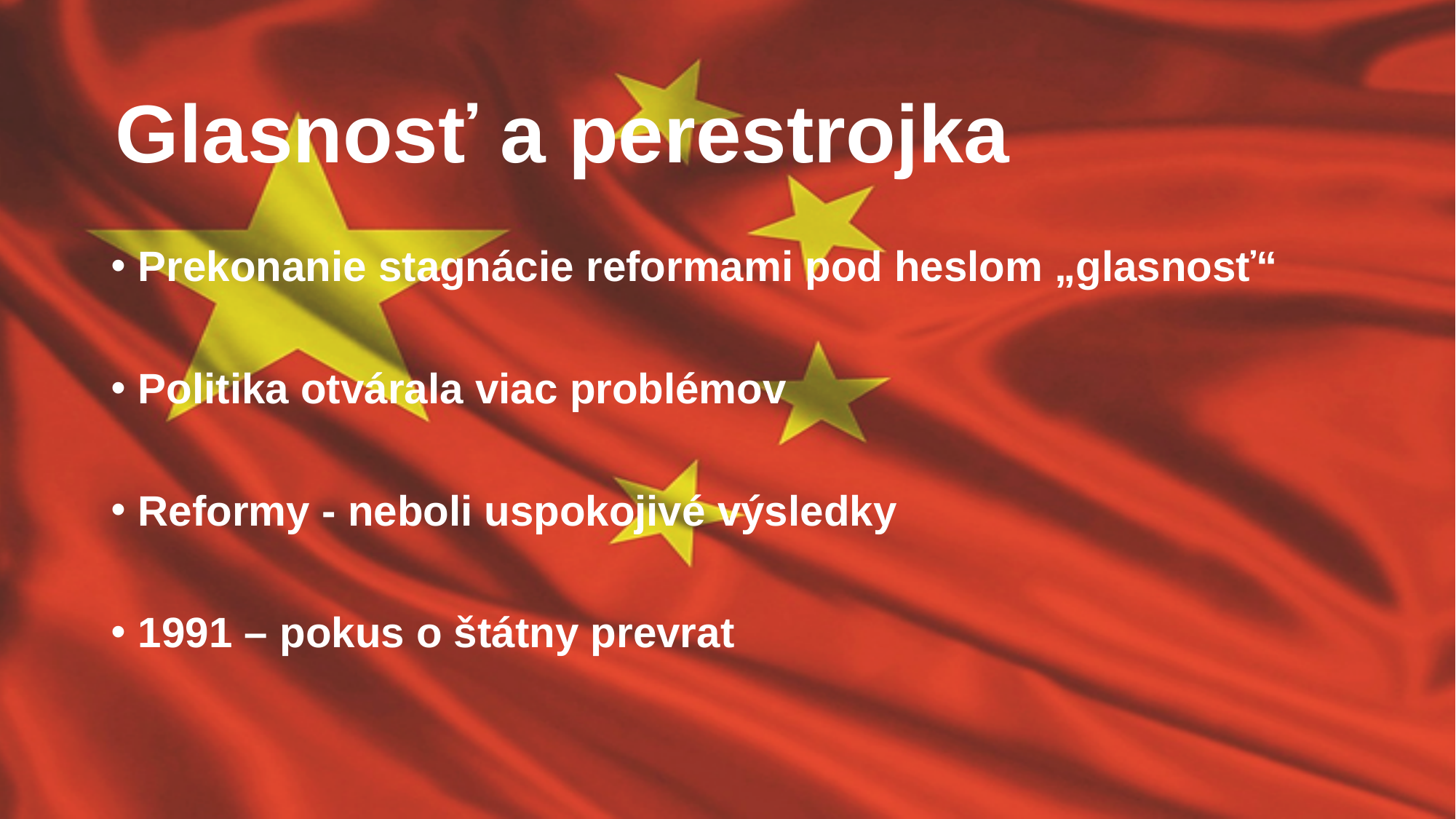

# Glasnosť a perestrojka
Prekonanie stagnácie reformami pod heslom „glasnosť“

Politika otvárala viac problémov

Reformy - neboli uspokojivé výsledky

1991 – pokus o štátny prevrat